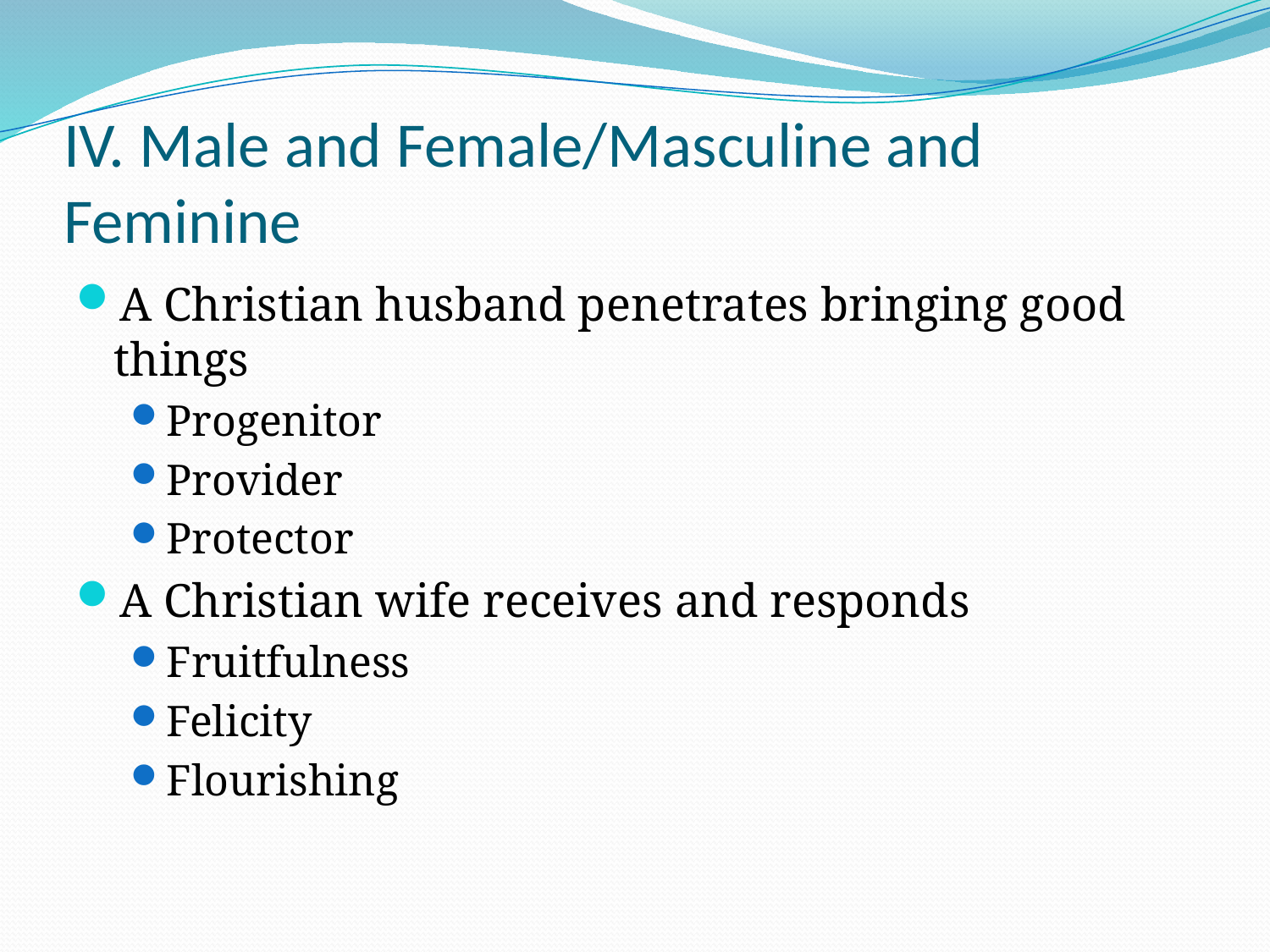

# IV. Male and Female/Masculine and Feminine
A Christian husband penetrates bringing good things
Progenitor
Provider
Protector
A Christian wife receives and responds
Fruitfulness
Felicity
Flourishing